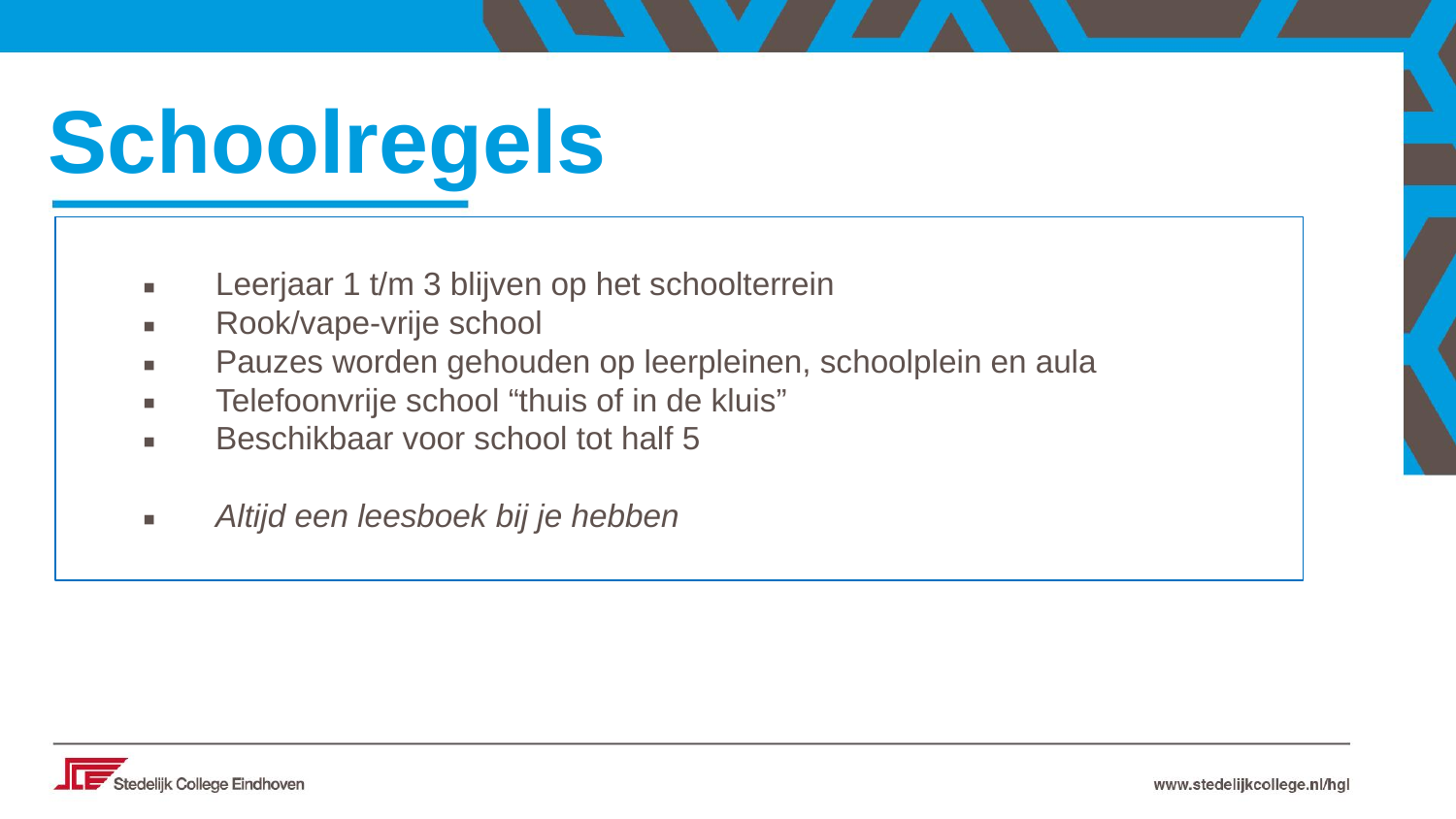

Schoolregels

Leerjaar 1 t/m 3 blijven op het schoolterrein
Rook/vape-vrije school
Pauzes worden gehouden op leerpleinen, schoolplein en aula
Telefoonvrije school “thuis of in de kluis”
Beschikbaar voor school tot half 5

Altijd een leesboek bij je hebben